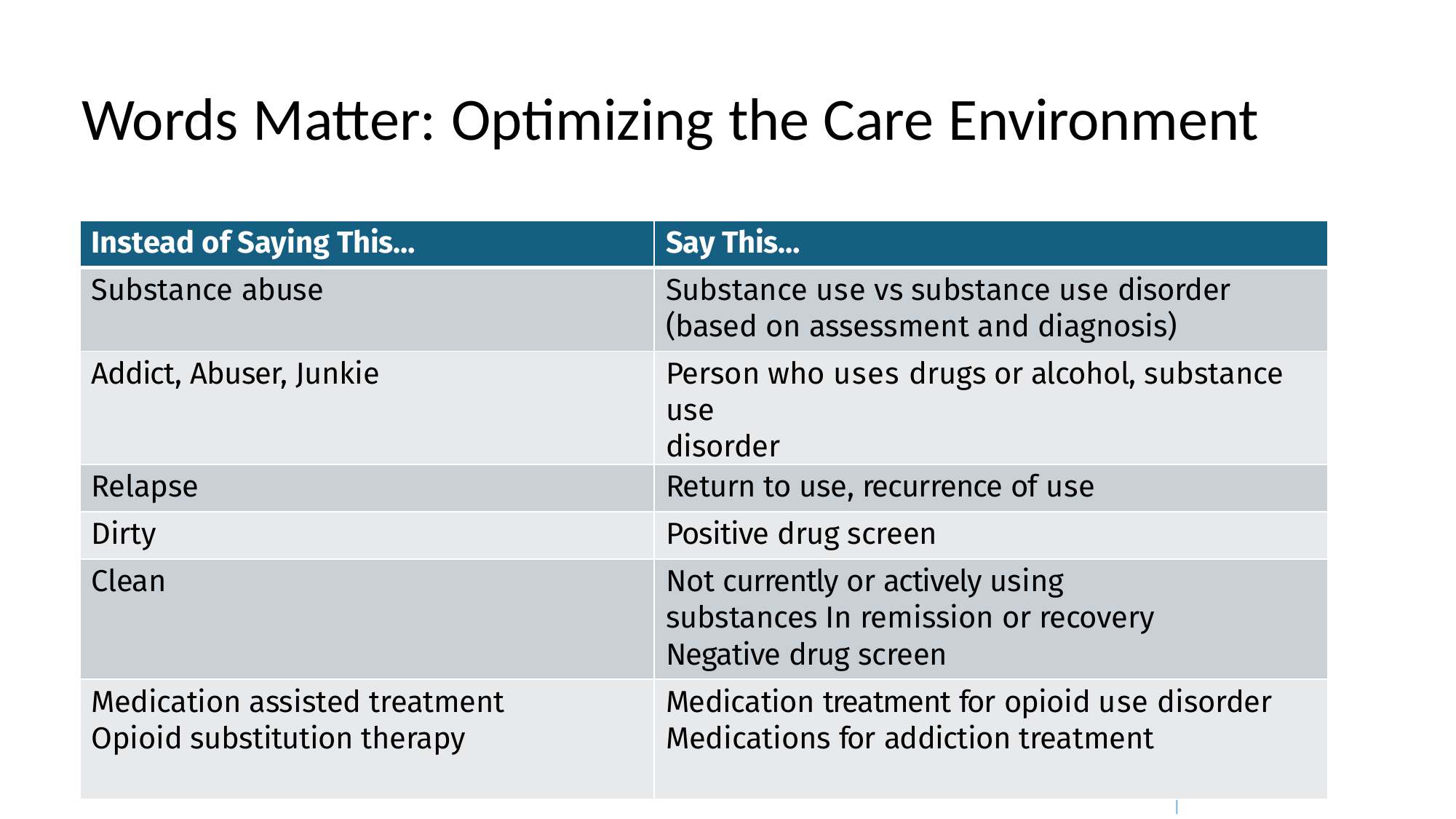

# Words Matter: Optimizing the Care Environment
| Instead of Saying This… | Say This… |
| --- | --- |
| Substance abuse | Substance use vs substance use disorder (based on assessment and diagnosis) |
| Addict, Abuser, Junkie | Person who uses drugs or alcohol, substance use disorder |
| Relapse | Return to use, recurrence of use |
| Dirty | Positive drug screen |
| Clean | Not currently or actively using substances In remission or recovery Negative drug screen |
| Medication assisted treatment Opioid substitution therapy | Medication treatment for opioid use disorder Medications for addiction treatment |
|